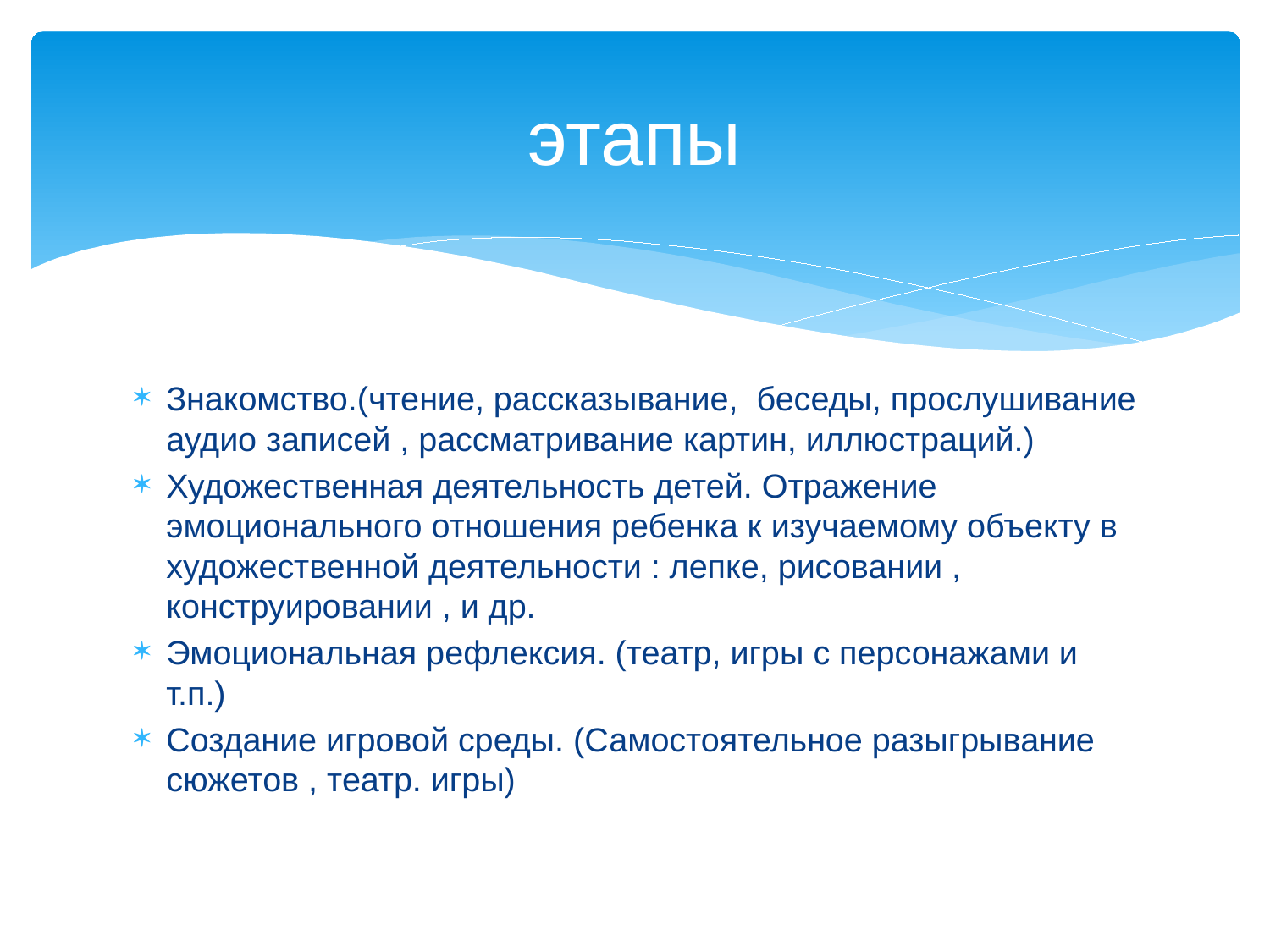

# этапы
Знакомство.(чтение, рассказывание,  беседы, прослушивание аудио записей , рассматривание картин, иллюстраций.)
Художественная деятельность детей. Отражение эмоционального отношения ребенка к изучаемому объекту в художественной деятельности : лепке, рисовании , конструировании , и др.
Эмоциональная рефлексия. (театр, игры с персонажами и т.п.)
Создание игровой среды. (Самостоятельное разыгрывание сюжетов , театр. игры)